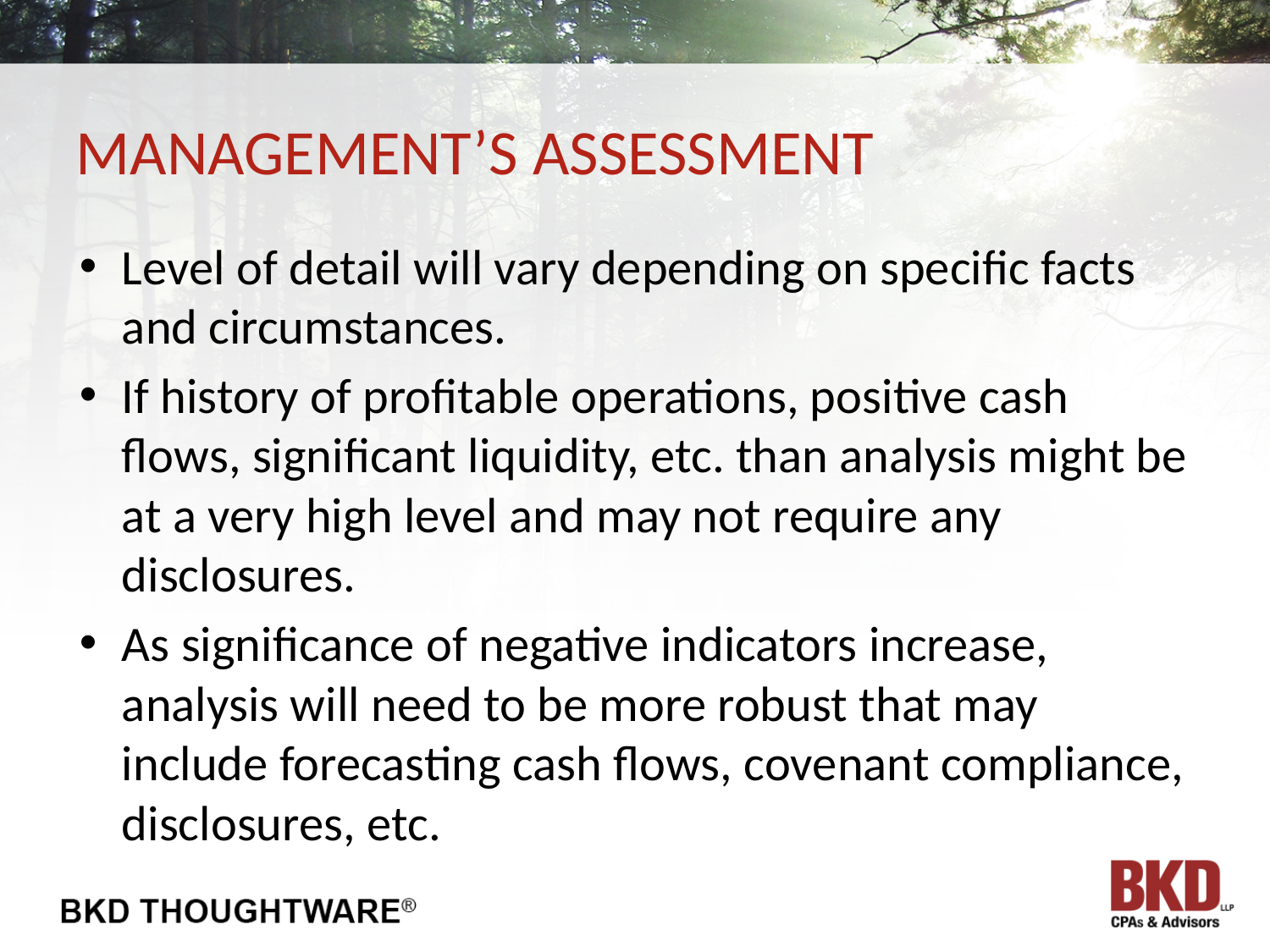

# Management’s assessment
Level of detail will vary depending on specific facts and circumstances.
If history of profitable operations, positive cash flows, significant liquidity, etc. than analysis might be at a very high level and may not require any disclosures.
As significance of negative indicators increase, analysis will need to be more robust that may include forecasting cash flows, covenant compliance, disclosures, etc.